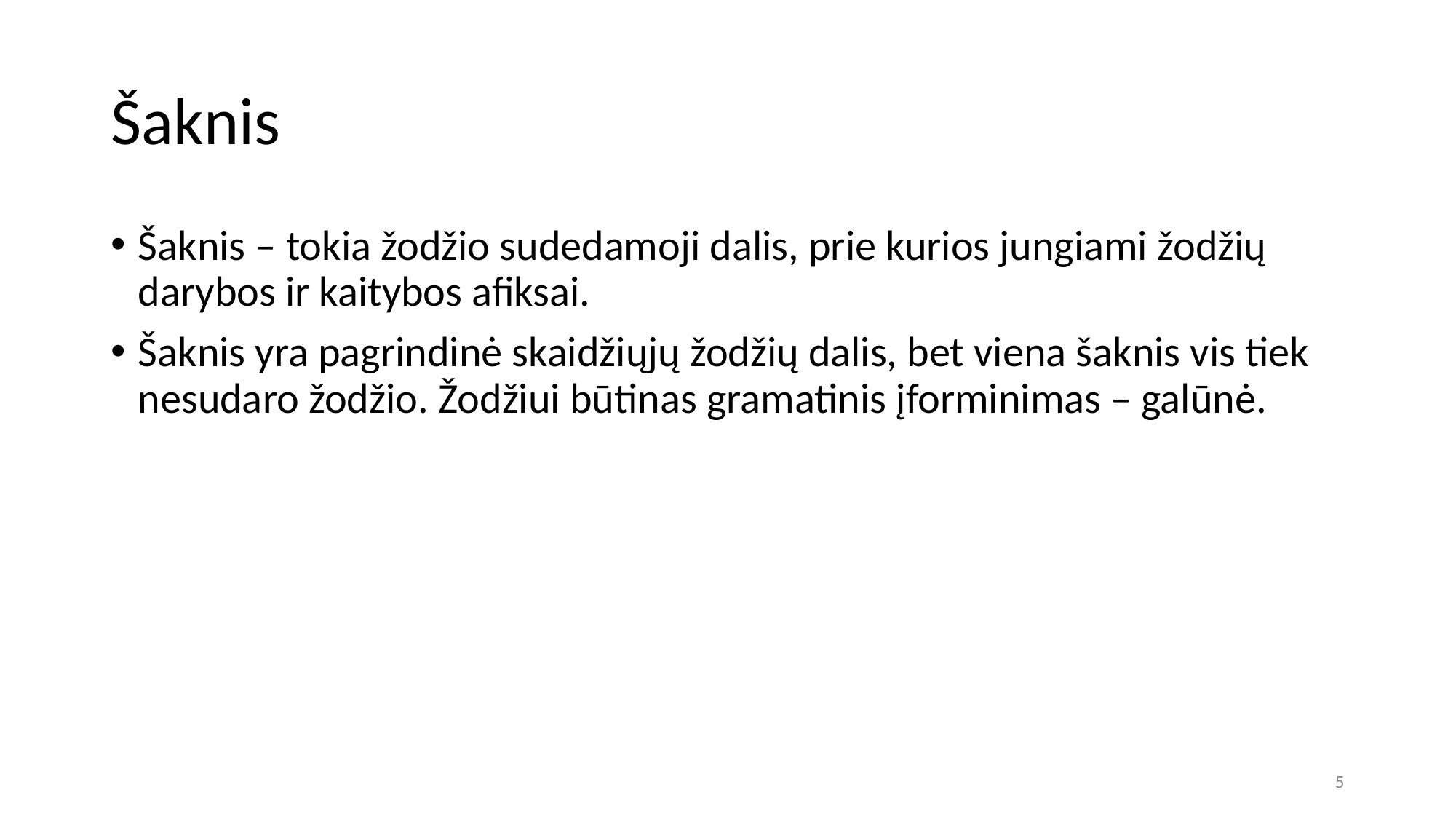

# Šaknis
Šaknis – tokia žodžio sudedamoji dalis, prie kurios jungiami žodžių darybos ir kaitybos afiksai.
Šaknis yra pagrindinė skaidžiųjų žodžių dalis, bet viena šaknis vis tiek nesudaro žodžio. Žodžiui būtinas gramatinis įforminimas – galūnė.
5